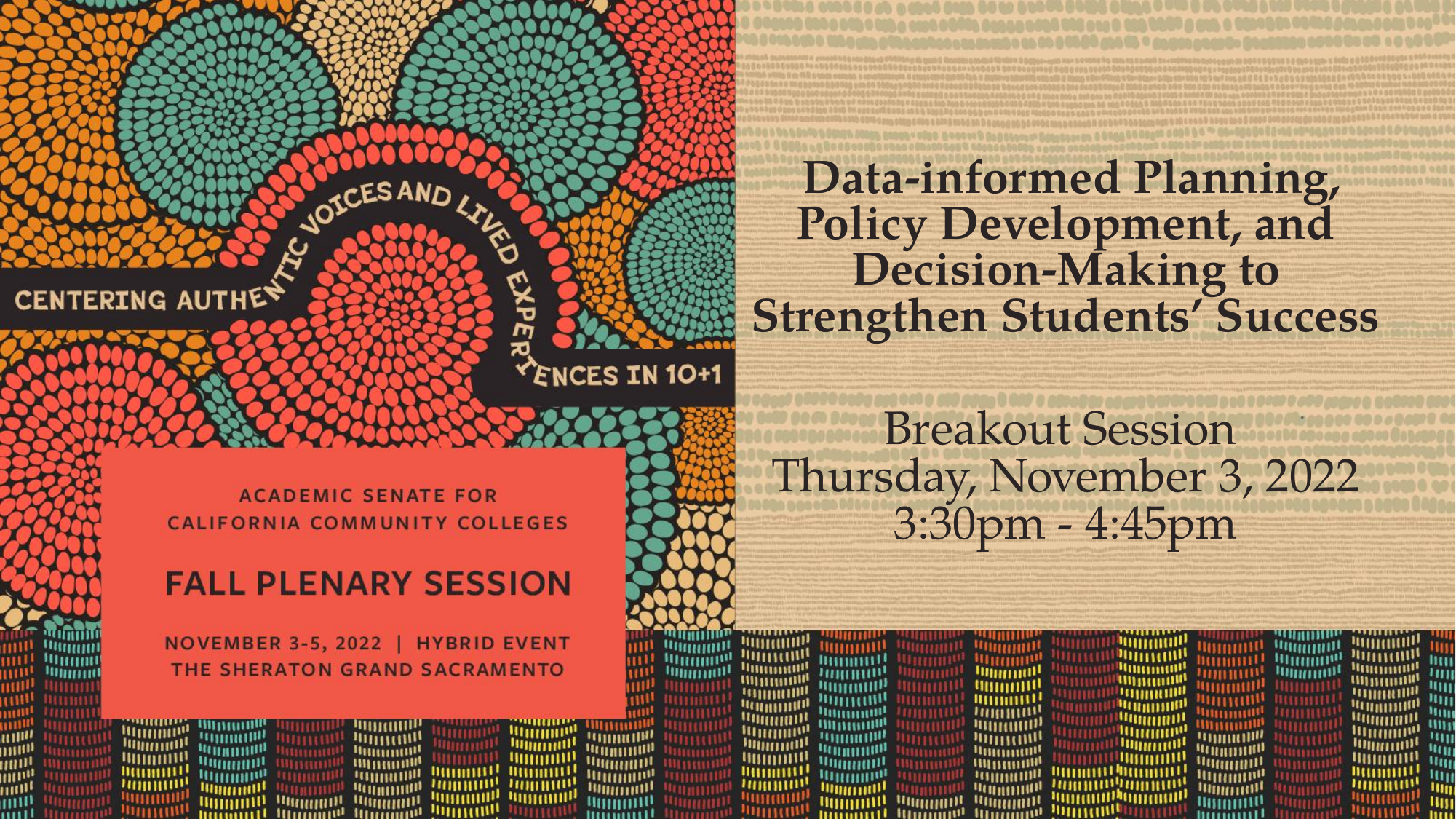

# Data-informed Planning, Policy Development, and Decision-Making to Strengthen Students’ Success   Breakout Session Thursday, November 3, 2022 3:30pm - 4:45pm